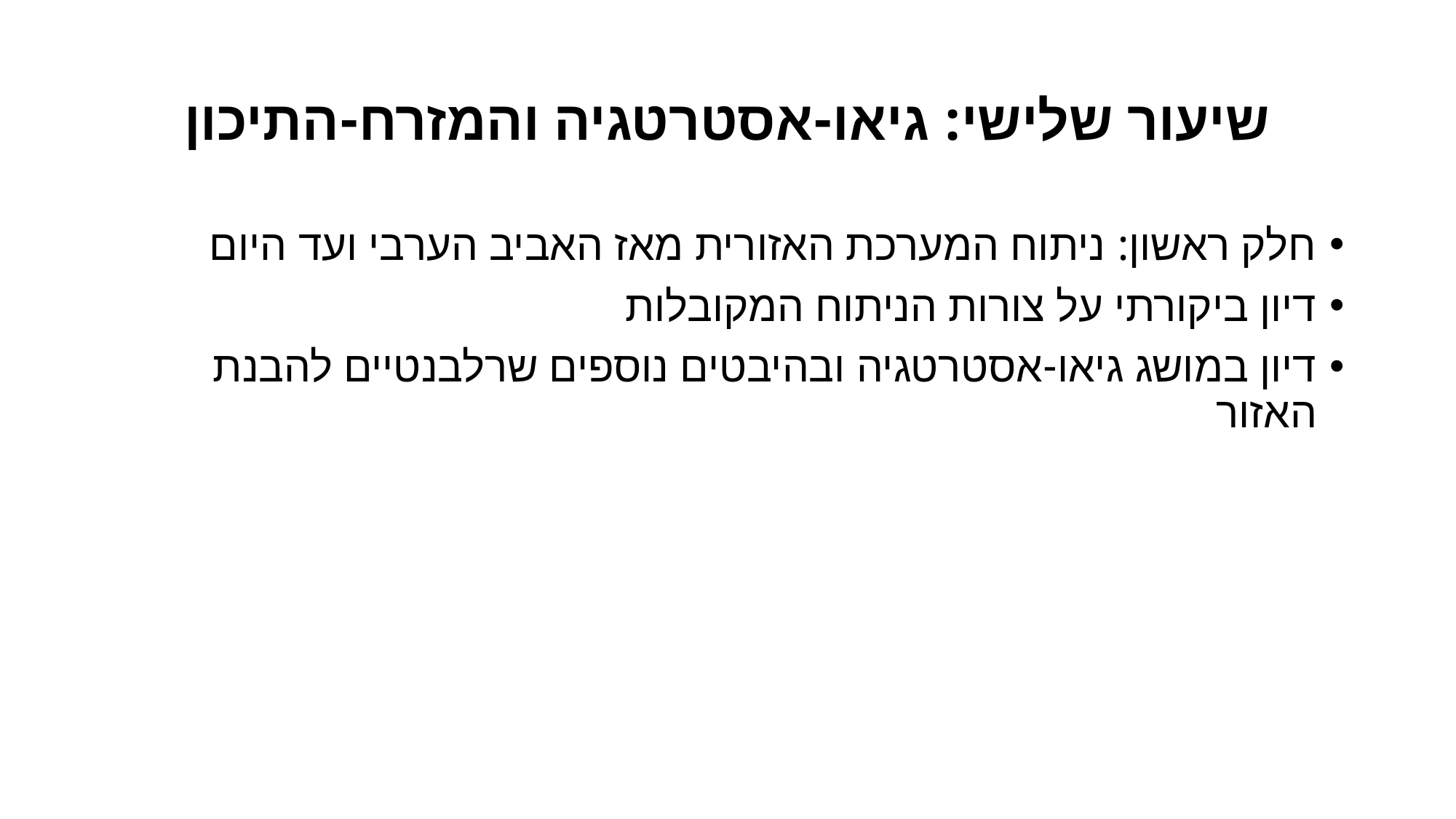

# שיעור שלישי: גיאו-אסטרטגיה והמזרח-התיכון
חלק ראשון: ניתוח המערכת האזורית מאז האביב הערבי ועד היום
דיון ביקורתי על צורות הניתוח המקובלות
דיון במושג גיאו-אסטרטגיה ובהיבטים נוספים שרלבנטיים להבנת האזור